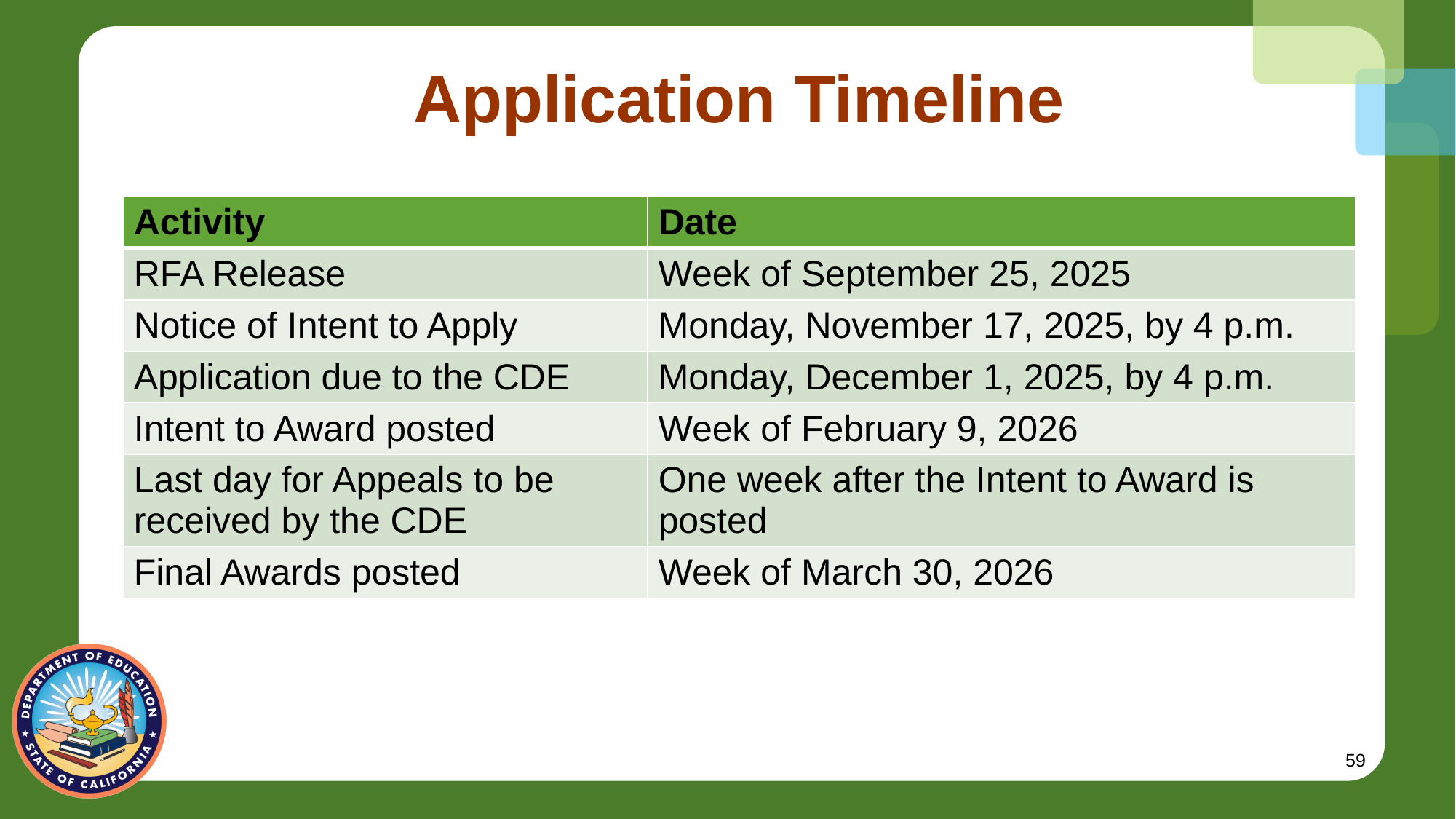

# Application Timeline
| Activity | Date |
| --- | --- |
| RFA Release | Week of September 25, 2025 |
| Notice of Intent to Apply | Monday, November 17, 2025, by 4 p.m. |
| Application due to the CDE | Monday, December 1, 2025, by 4 p.m. |
| Intent to Award posted | Week of February 9, 2026 |
| Last day for Appeals to be received by the CDE | One week after the Intent to Award is posted |
| Final Awards posted | Week of March 30, 2026 |
59